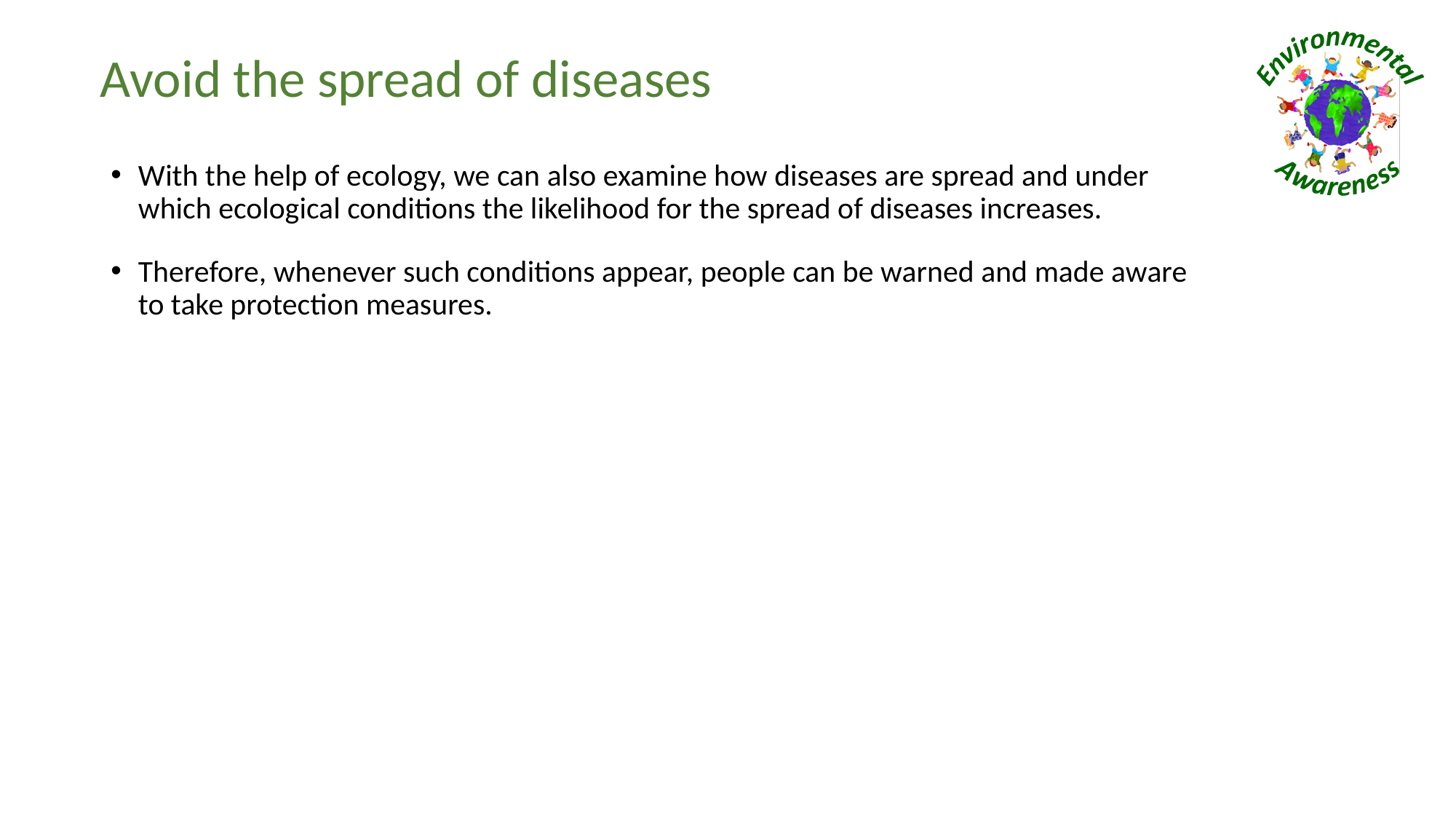

# Avoid the spread of diseases
With the help of ecology, we can also examine how diseases are spread and under which ecological conditions the likelihood for the spread of diseases increases.
Therefore, whenever such conditions appear, people can be warned and made aware to take protection measures.